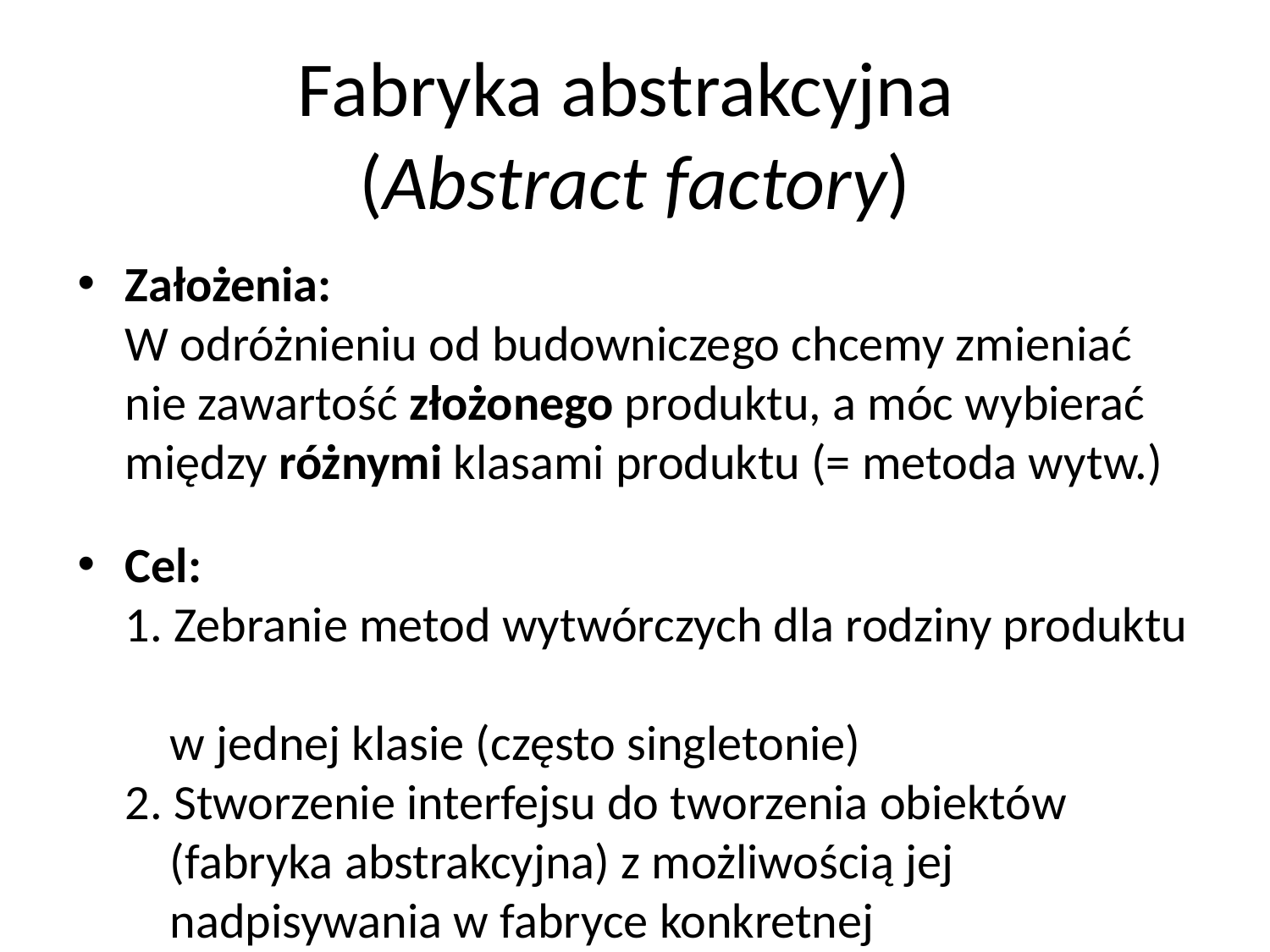

# Fabryka abstrakcyjna (Abstract factory)
Założenia:
W odróżnieniu od budowniczego chcemy zmieniać nie zawartość złożonego produktu, a móc wybierać między różnymi klasami produktu (= metoda wytw.)

Cel:
1. Zebranie metod wytwórczych dla rodziny produktu
    w jednej klasie (często singletonie)
2. Stworzenie interfejsu do tworzenia obiektów
    (fabryka abstrakcyjna) z możliwością jej
    nadpisywania w fabryce konkretnej